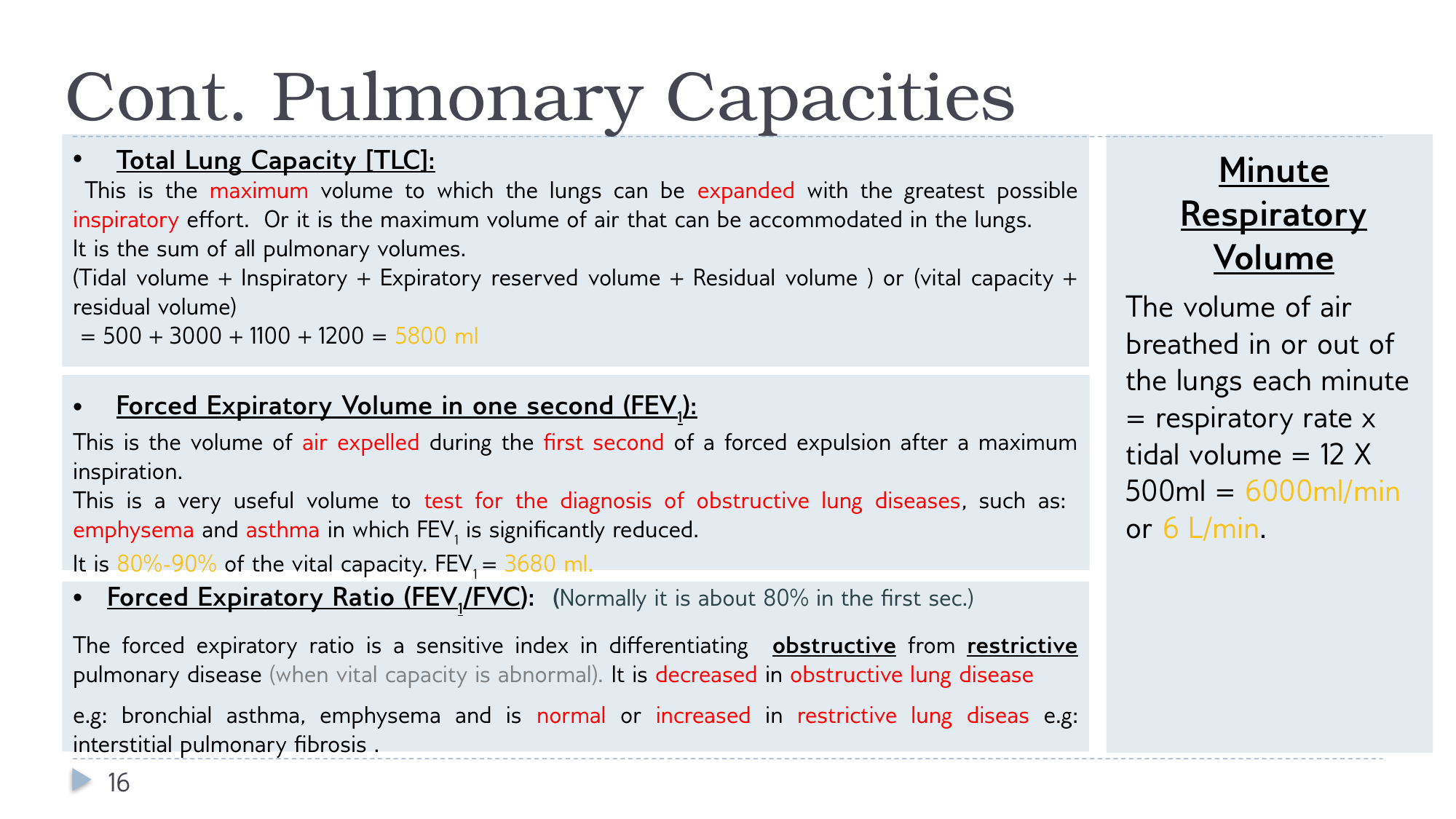

Cont. Pulmonary Capacities

Total Lung Capacity [TLC]:
 This is the maximum volume to which the lungs can be expanded with the greatest possible inspiratory effort.  Or it is the maximum volume of air that can be accommodated in the lungs.
It is the sum of all pulmonary volumes.
(Tidal volume + Inspiratory + Expiratory reserved volume + Residual volume ) or (vital capacity + residual volume)
 = 500 + 3000 + 1100 + 1200 = 5800 ml
Minute Respiratory Volume
The volume of air breathed in or out of the lungs each minute = respiratory rate x tidal volume = 12 X 500ml = 6000ml/min or 6 L/min.

Forced Expiratory Volume in one second (FEV1):
This is the volume of air expelled during the first second of a forced expulsion after a maximum inspiration.
This is a very useful volume to test for the diagnosis of obstructive lung diseases, such as:  emphysema and asthma in which FEV1 is significantly reduced.
It is 80%-90% of the vital capacity. FEV1 = 3680 ml.
Forced Expiratory Ratio (FEV1/FVC):  (Normally it is about 80% in the first sec.)
The forced expiratory ratio is a sensitive index in differentiating  obstructive from restrictive pulmonary disease (when vital capacity is abnormal). It is decreased in obstructive lung disease
e.g: bronchial asthma, emphysema and is normal or increased in restrictive lung diseas e.g: interstitial pulmonary fibrosis .

16